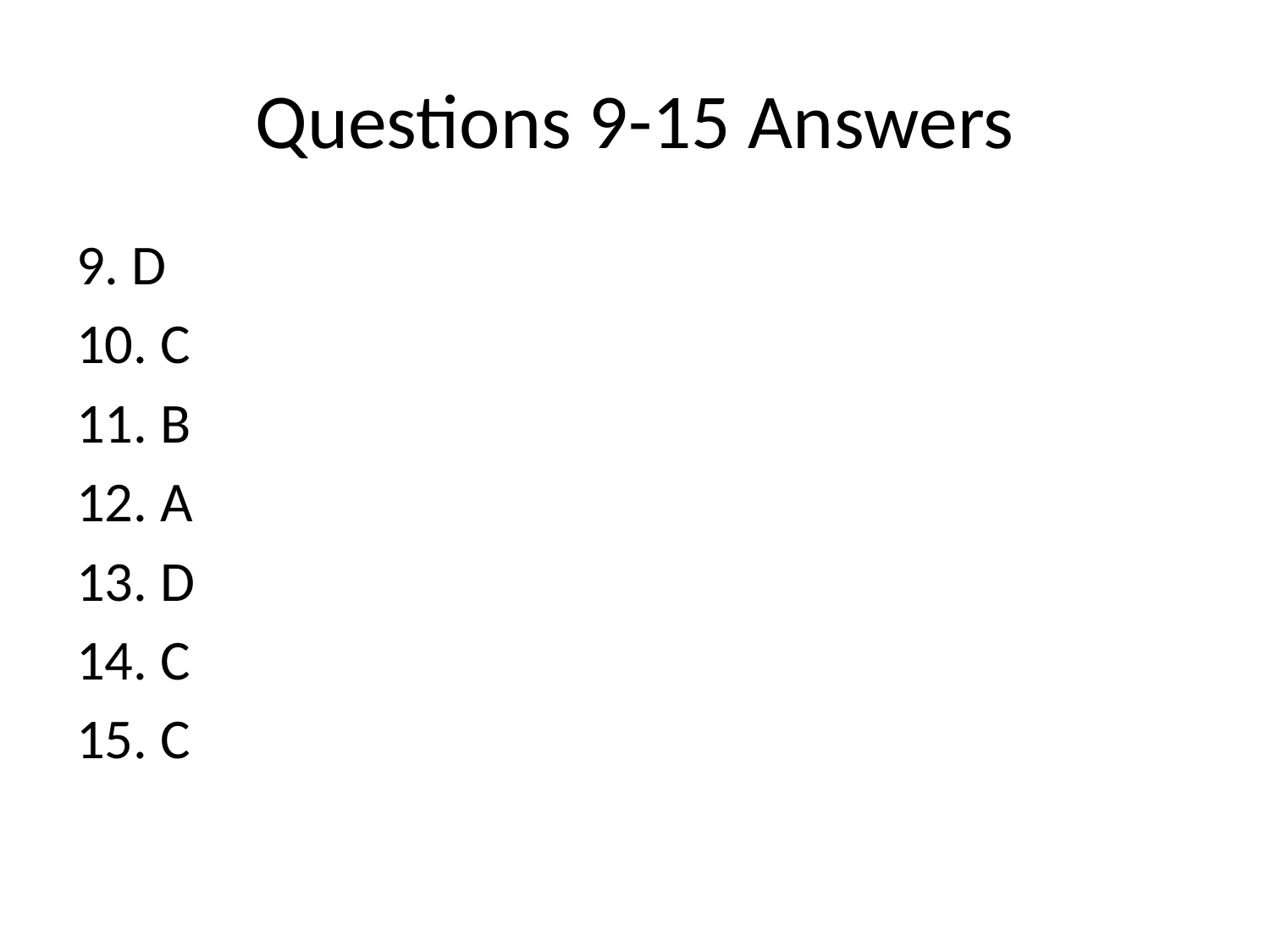

# Questions 9-15 Answers
9. D
10. C
11. B
12. A
13. D
14. C
15. C